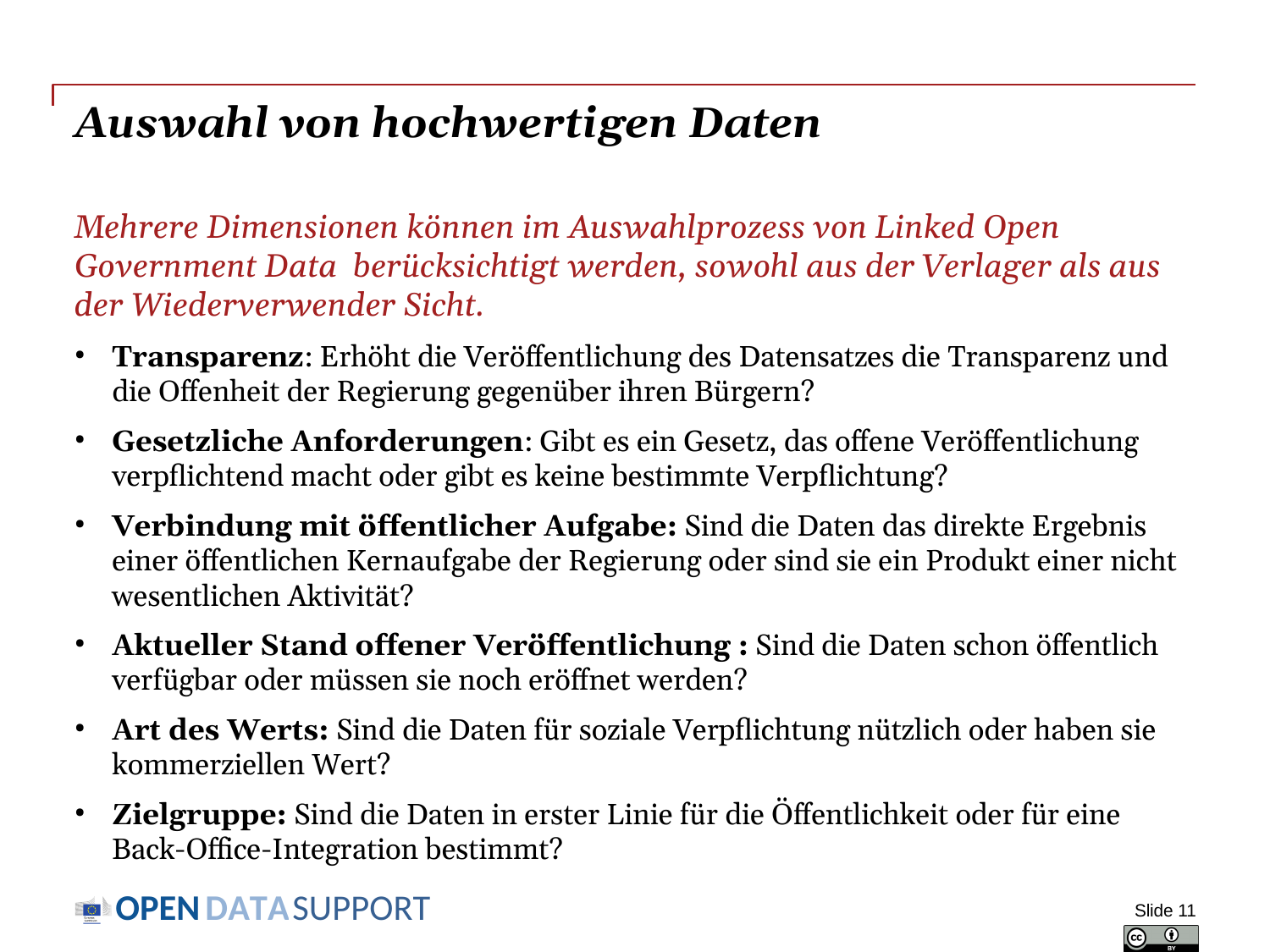

# Auswahl von hochwertigen Daten
Mehrere Dimensionen können im Auswahlprozess von Linked Open Government Data  berücksichtigt werden, sowohl aus der Verlager als aus der Wiederverwender Sicht.
Transparenz: Erhöht die Veröffentlichung des Datensatzes die Transparenz und die Offenheit der Regierung gegenüber ihren Bürgern?
Gesetzliche Anforderungen: Gibt es ein Gesetz, das offene Veröffentlichung verpflichtend macht oder gibt es keine bestimmte Verpflichtung?
Verbindung mit öffentlicher Aufgabe: Sind die Daten das direkte Ergebnis einer öffentlichen Kernaufgabe der Regierung oder sind sie ein Produkt einer nicht wesentlichen Aktivität?
Aktueller Stand offener Veröffentlichung : Sind die Daten schon öffentlich verfügbar oder müssen sie noch eröffnet werden?
Art des Werts: Sind die Daten für soziale Verpflichtung nützlich oder haben sie kommerziellen Wert?
Zielgruppe: Sind die Daten in erster Linie für die Öffentlichkeit oder für eine Back-Office-Integration bestimmt?
Slide 11